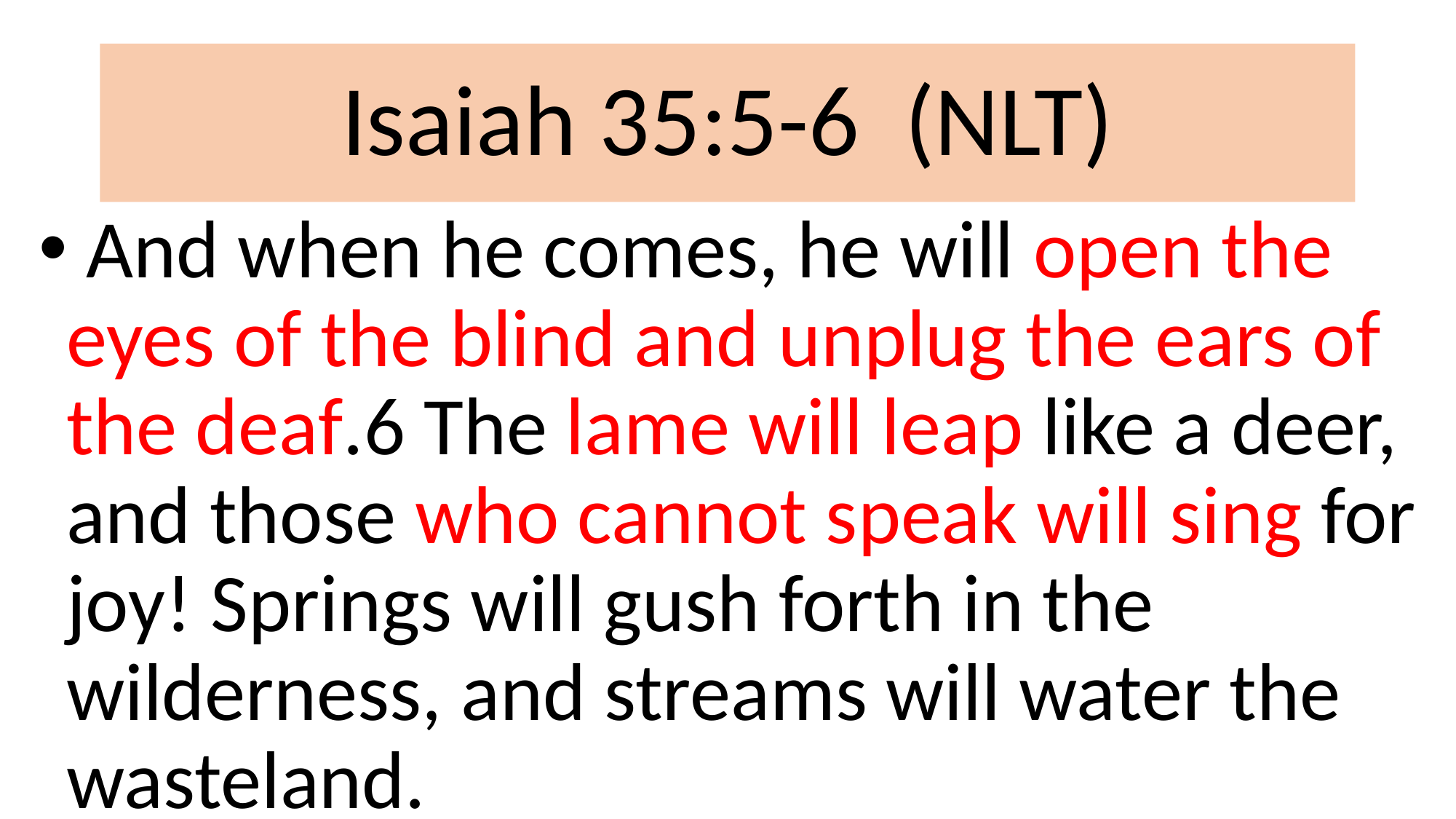

# Isaiah 35:5-6  (NLT)
 And when he comes, he will open the eyes of the blind and unplug the ears of the deaf.6 The lame will leap like a deer, and those who cannot speak will sing for joy! Springs will gush forth in the wilderness, and streams will water the wasteland.